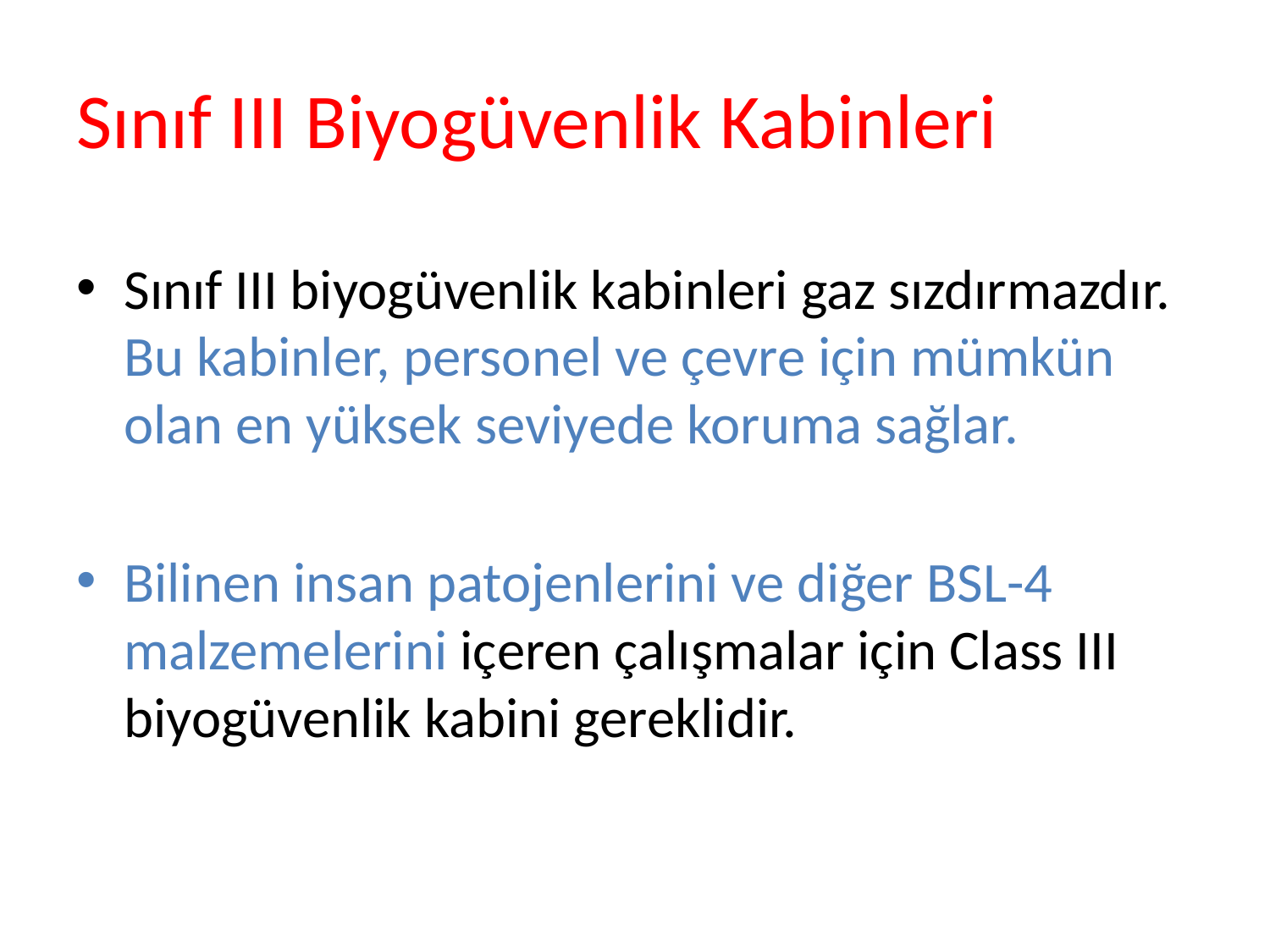

# Sınıf III Biyogüvenlik Kabinleri
Sınıf III biyogüvenlik kabinleri gaz sızdırmazdır. Bu kabinler, personel ve çevre için mümkün olan en yüksek seviyede koruma sağlar.

Bilinen insan patojenlerini ve diğer BSL-4 malzemelerini içeren çalışmalar için Class III biyogüvenlik kabini gereklidir.